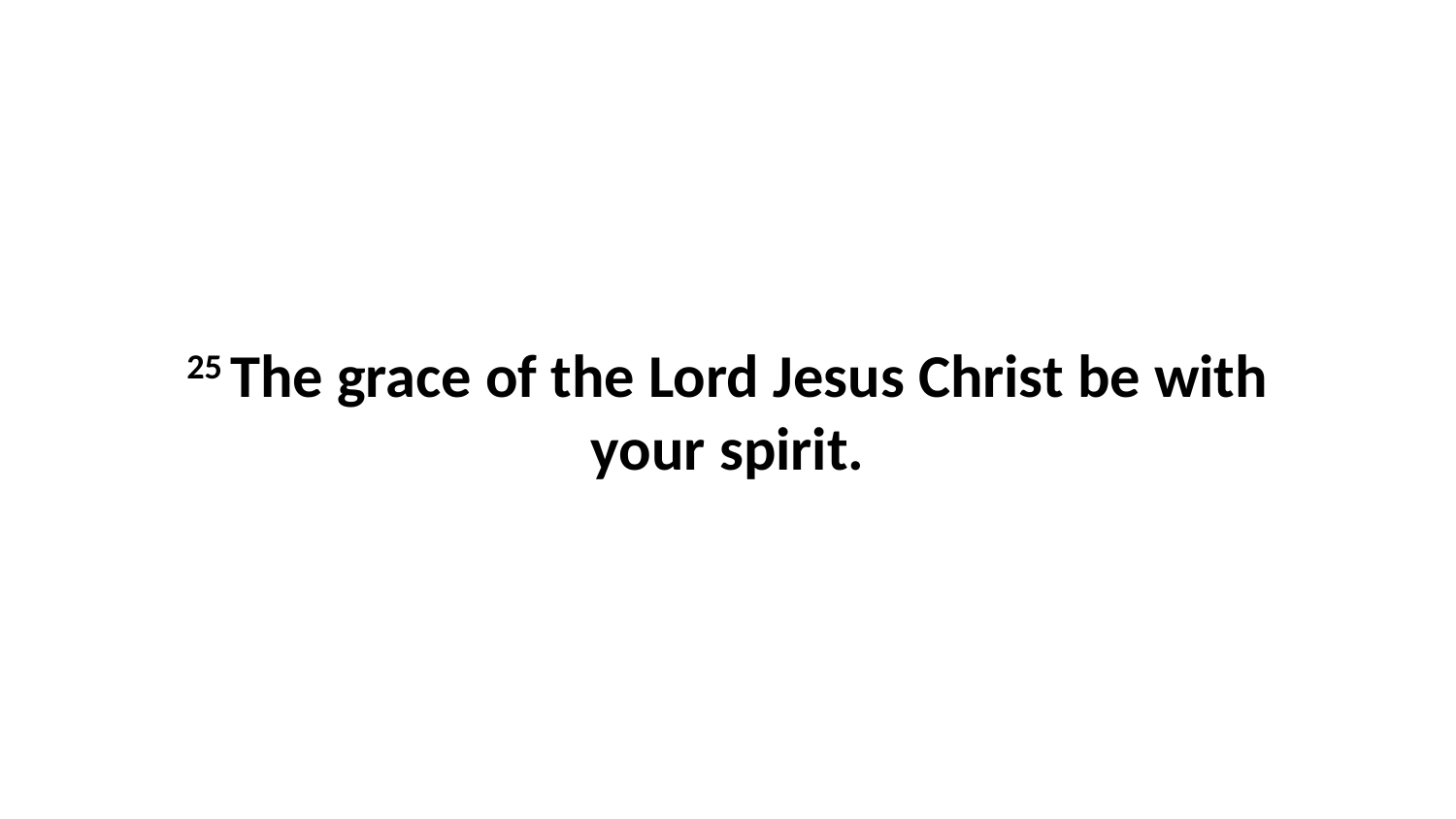

25 The grace of the Lord Jesus Christ be with your spirit.